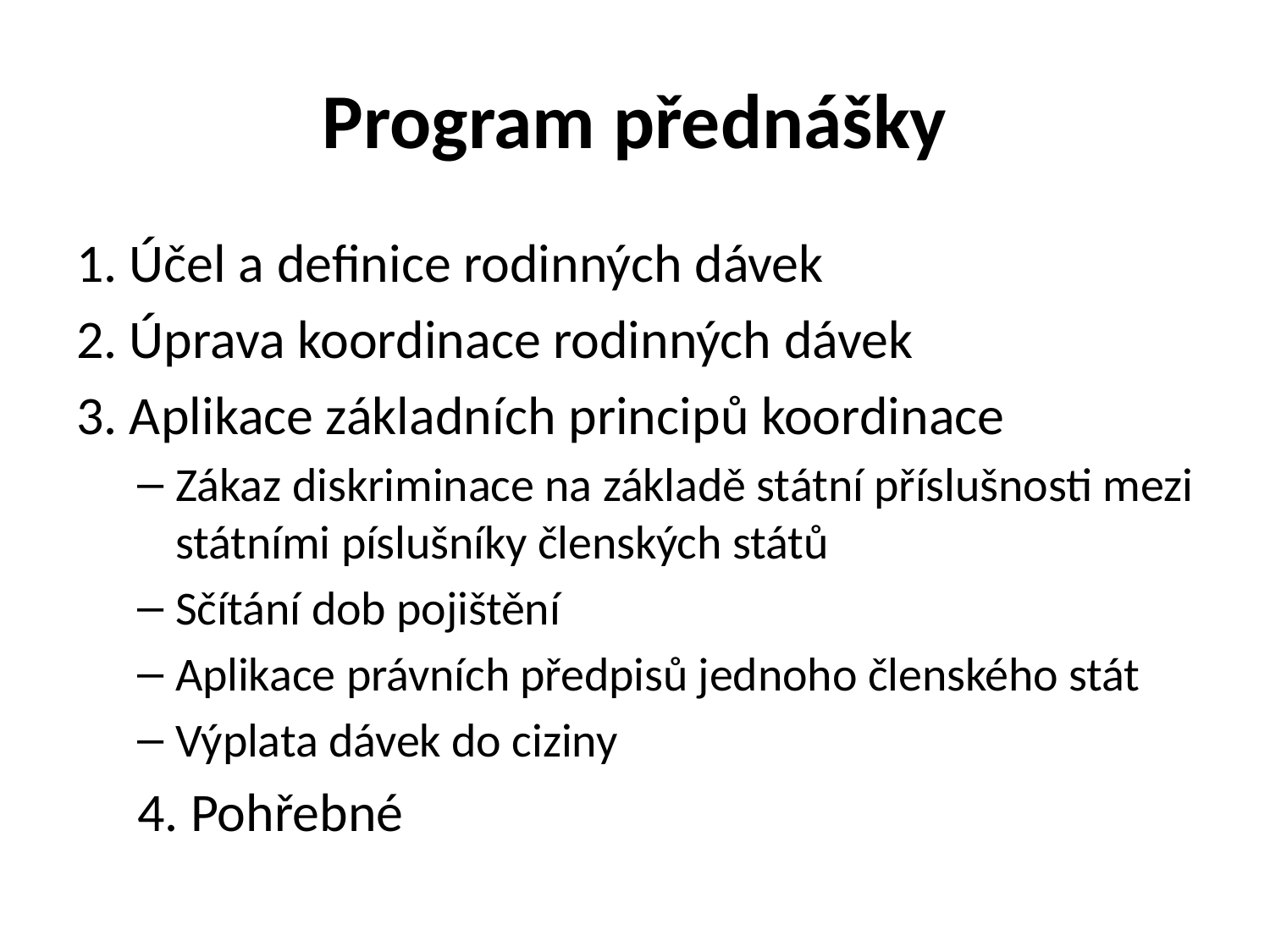

# Program přednášky
1. Účel a definice rodinných dávek
2. Úprava koordinace rodinných dávek
3. Aplikace základních principů koordinace
Zákaz diskriminace na základě státní příslušnosti mezi státními píslušníky členských států
Sčítání dob pojištění
Aplikace právních předpisů jednoho členského stát
Výplata dávek do ciziny
4. Pohřebné